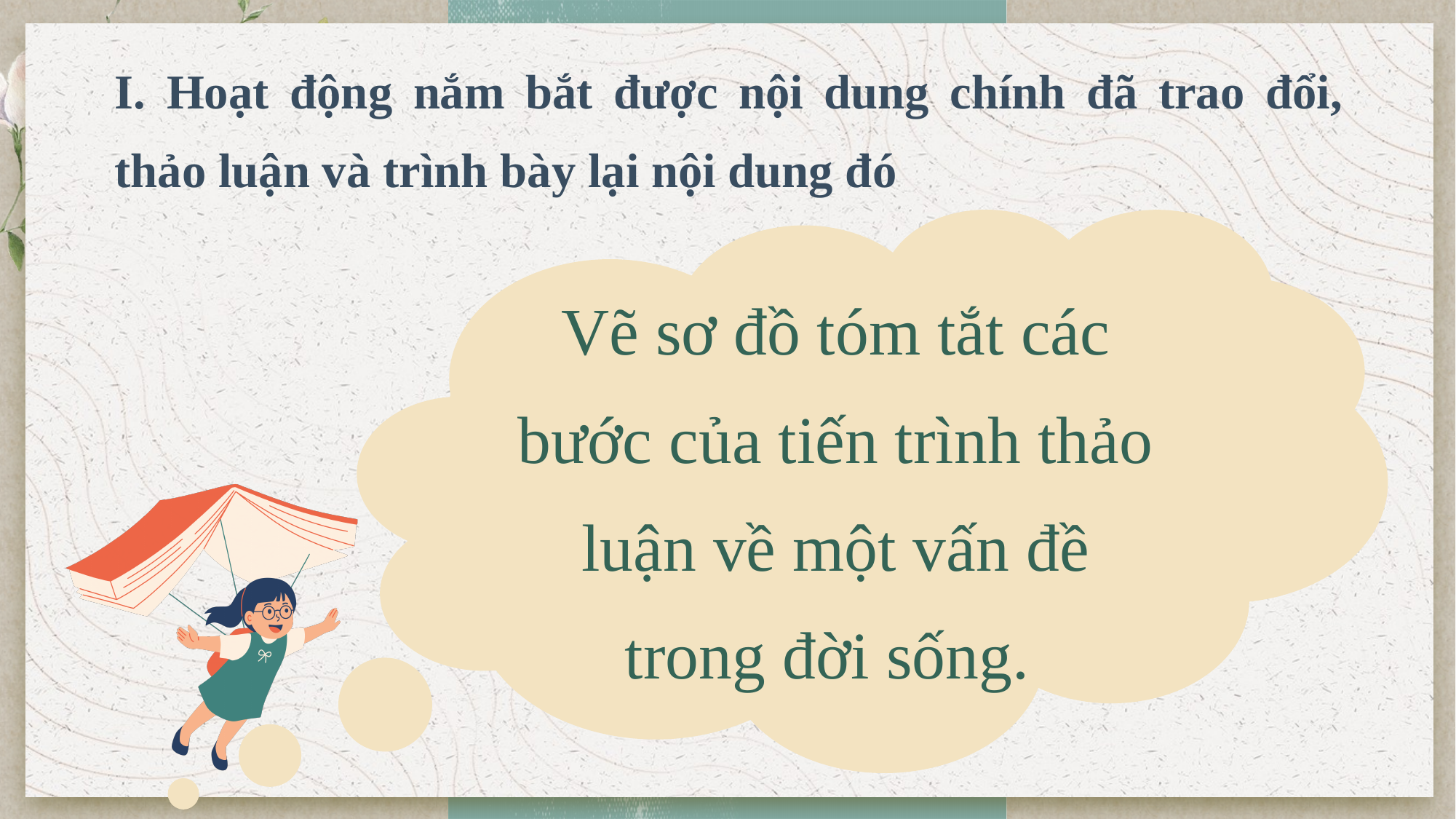

I. Hoạt động nắm bắt được nội dung chính đã trao đổi, thảo luận và trình bày lại nội dung đó
Vẽ sơ đồ tóm tắt các bước của tiến trình thảo luận về một vấn đề trong đời sống.